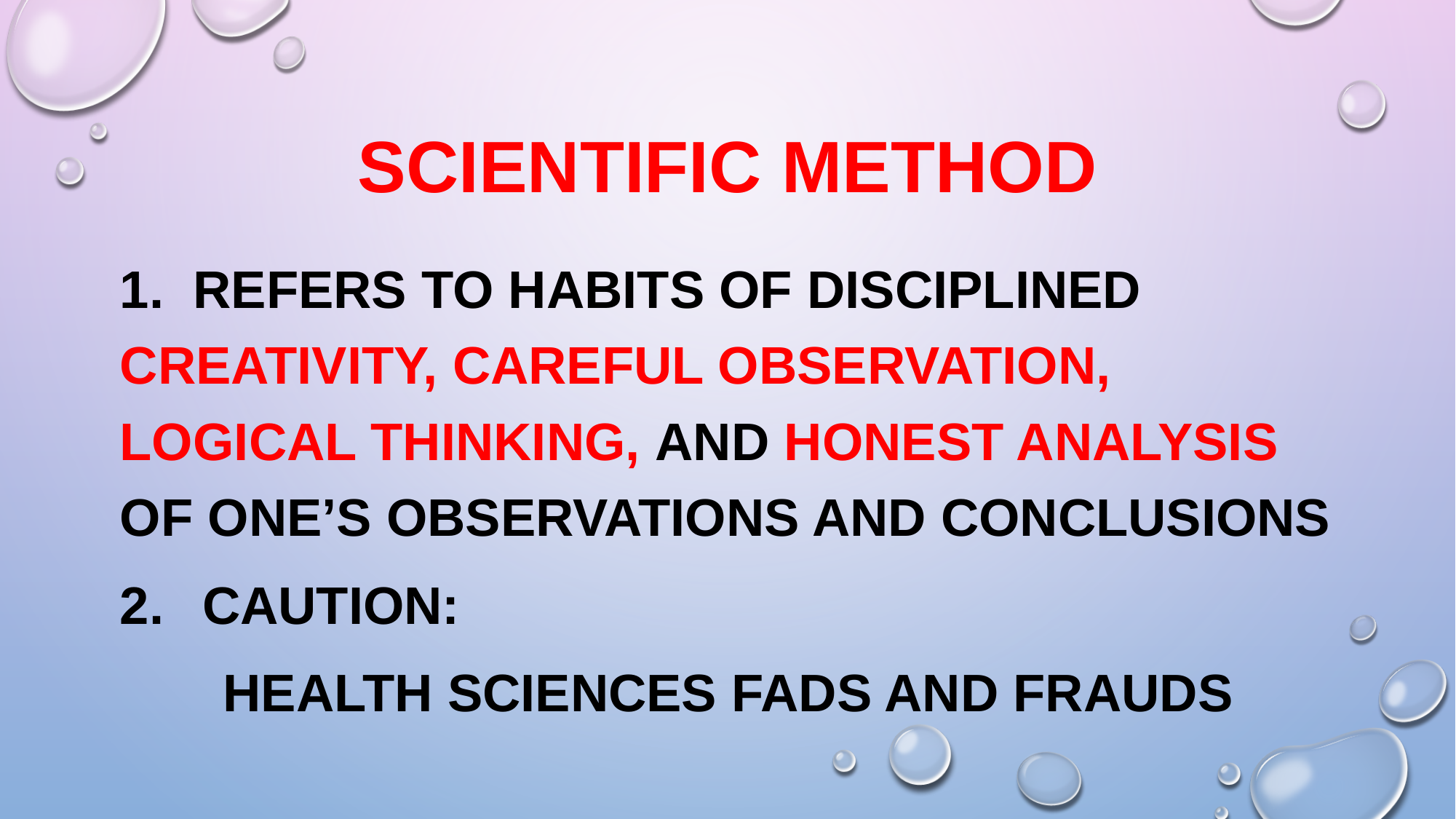

# Scientific Method

1.  refers to habits of disciplined creativity, careful observation, logical thinking, and honest analysis of one’s observations and conclusions
CAUTION:
       health sciences fads and frauds